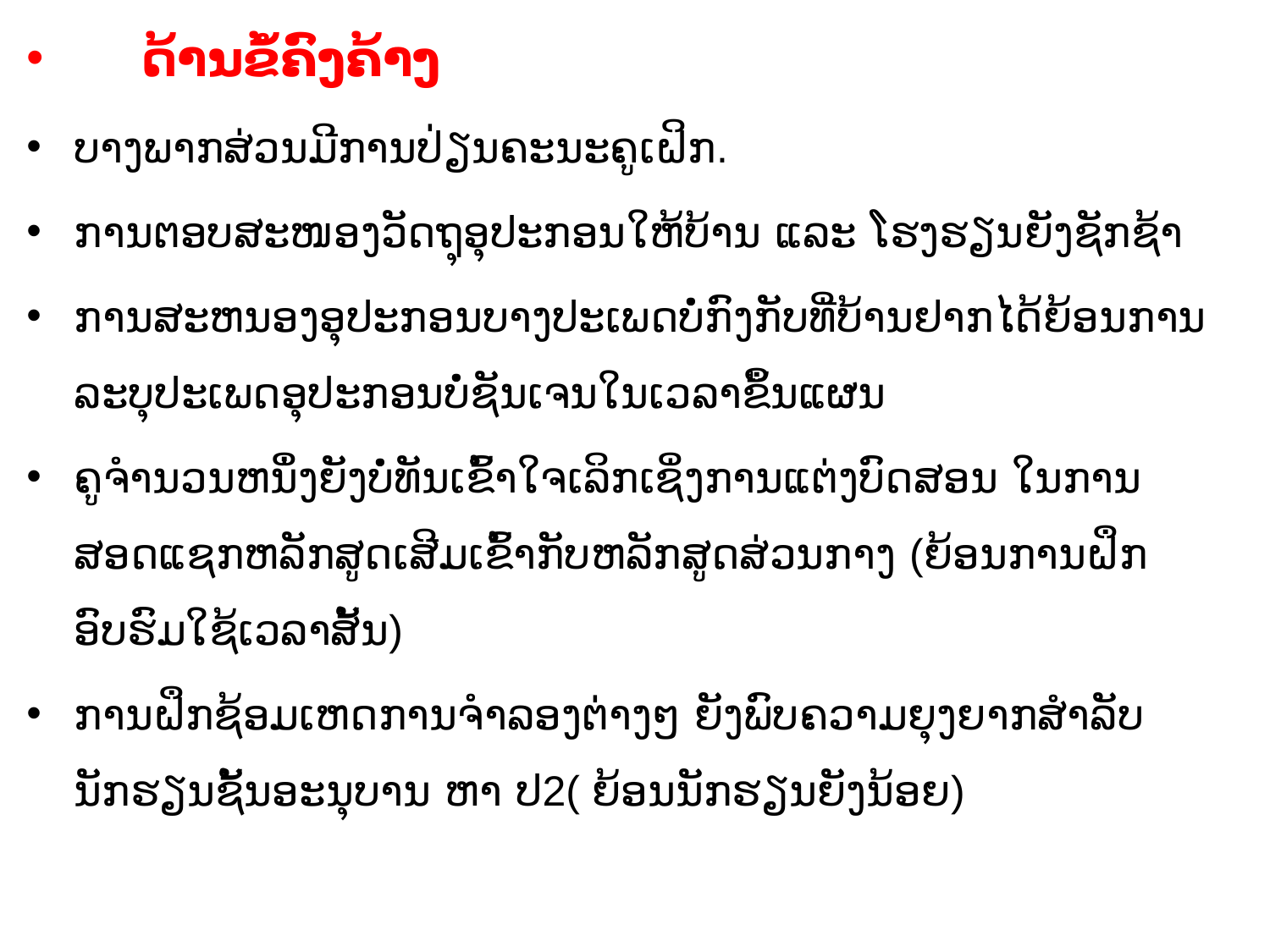

ດ້ານຂໍ້ຄົງຄ້າງ
ບາງພາກສ່ວນມີການປ່ຽນຄະນະຄູເຝິກ.
ການຕອບສະໜອງວັດຖຸອຸປະກອນໃຫ້ບ້ານ ແລະ ໂຮງຮຽນຍັງຊັກຊ້າ
ການສະຫນອງອຸປະກອນບາງປະເພດບໍ່ກົງກັບທີ່ບ້ານຢາກໄດ້ຍ້ອນການລະບຸປະເພດອຸປະກອນບໍ່ຊັນເຈນໃນເວລາຂຶ້ນແຜນ
ຄູຈໍານວນຫນຶ່ງຍັງບໍ່ທັນເຂົ້າໃຈເລິກເຊິ່ງການແຕ່ງບົດສອນ ໃນການສອດແຊກຫລັກສູດເສີມເຂົ້າກັບຫລັກສູດສ່ວນກາງ (ຍ້ອນການຝຶກອົບຮົມໃຊ້ເວລາສັ້ນ)
ການຝຶກຊ້ອມເຫດການຈໍາລອງຕ່າງໆ ຍັງພົບຄວາມຍຸງຍາກສໍາລັບນັກຮຽນຊັ້ນອະນຸບານ ຫາ ປ2( ຍ້ອນນັກຮຽນຍັງນ້ອຍ)